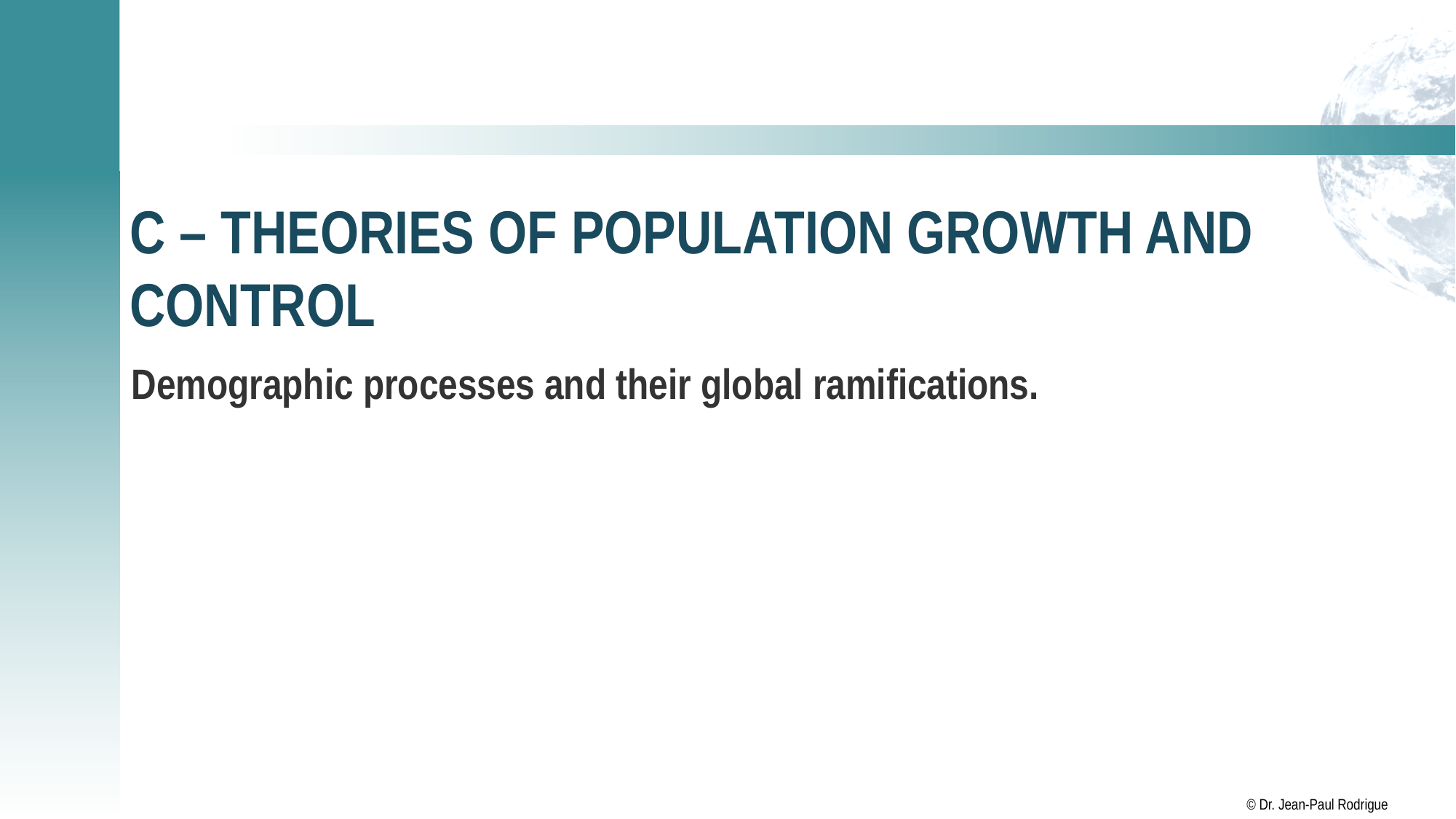

# C – Theories of population growth and control
Demographic processes and their global ramifications.